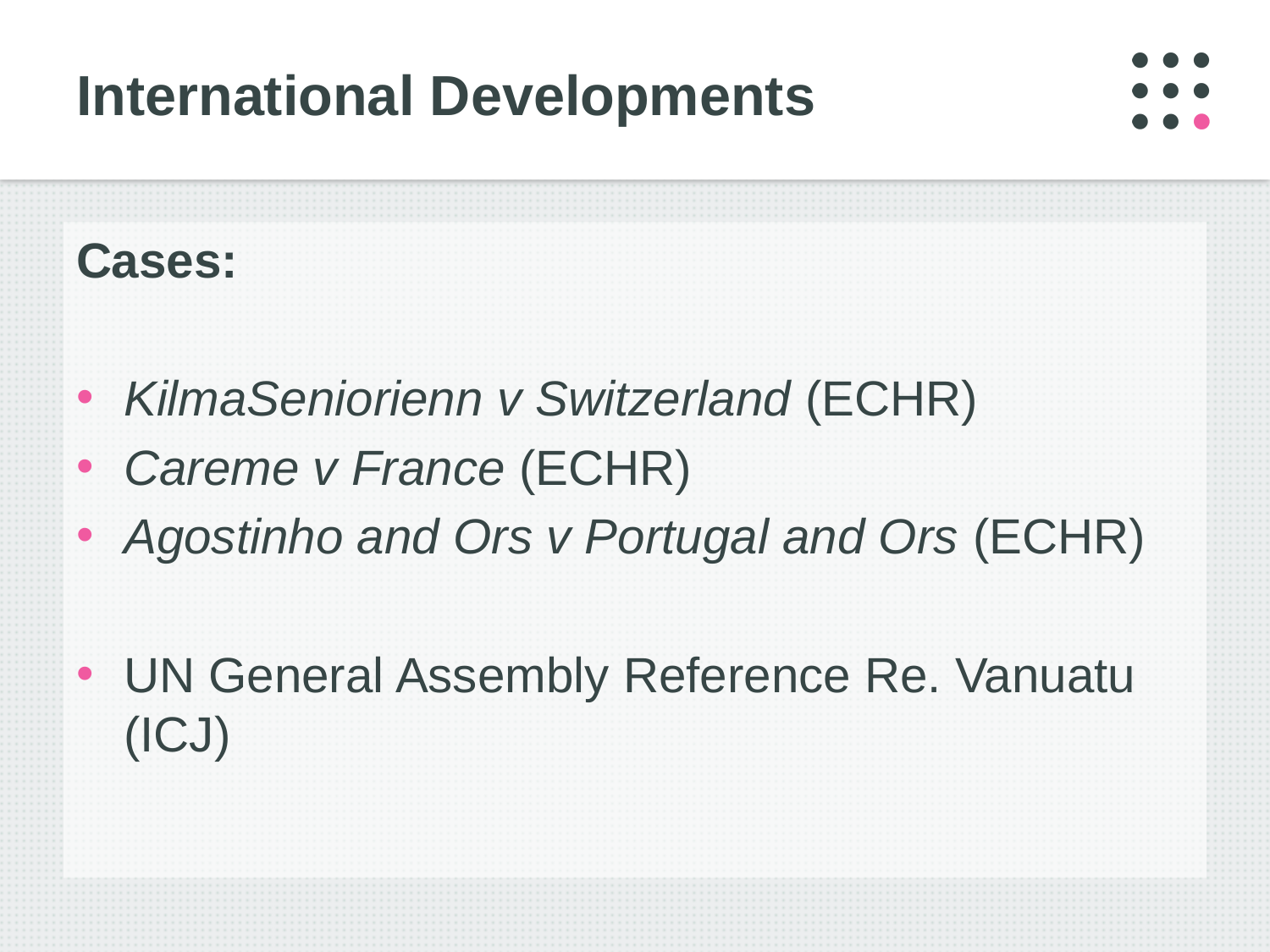

# International Developments
Cases:

KilmaSeniorienn v Switzerland (ECHR)
Careme v France (ECHR)
Agostinho and Ors v Portugal and Ors (ECHR)

UN General Assembly Reference Re. Vanuatu (ICJ)